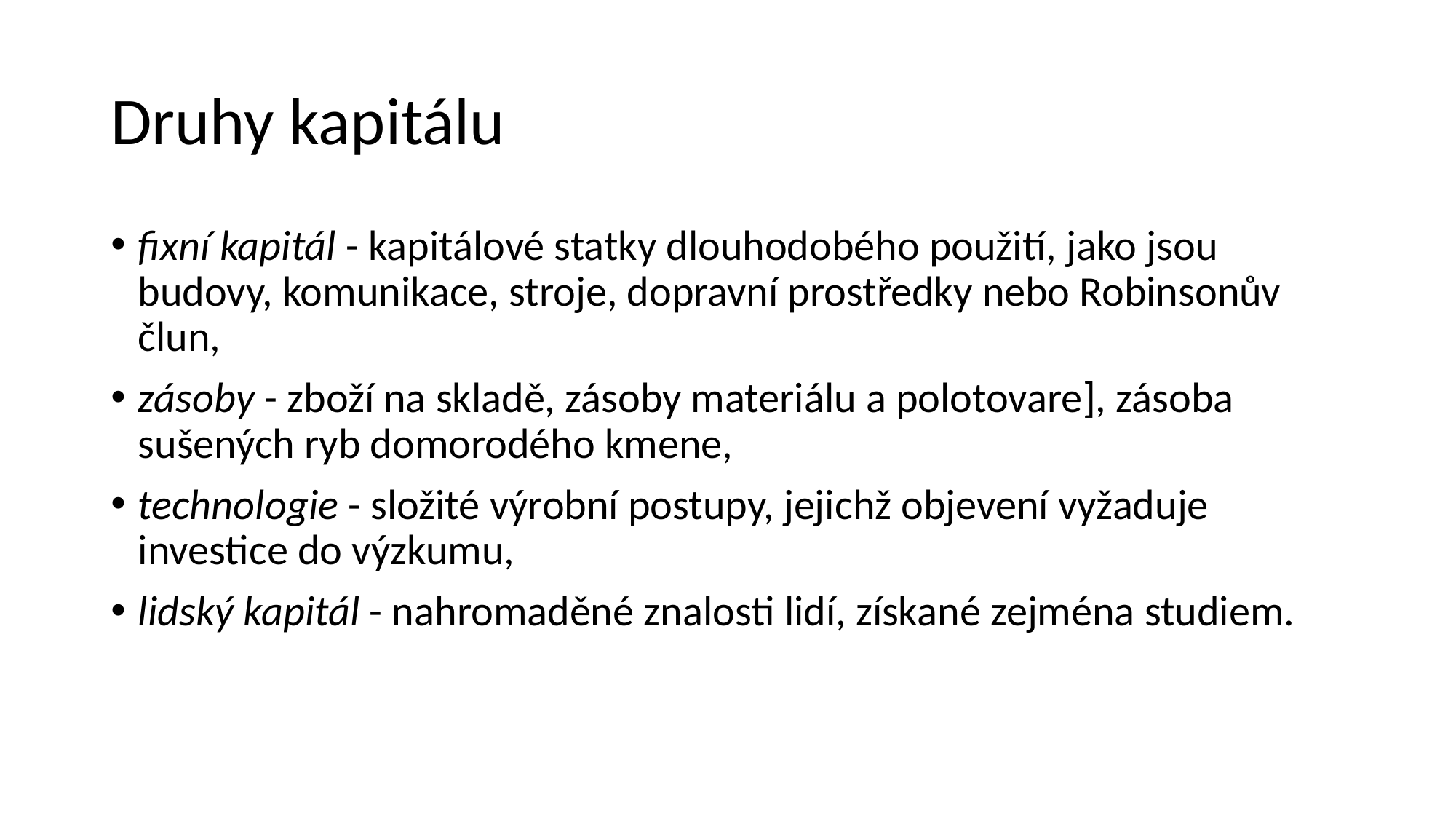

# Druhy kapitálu
fixní kapitál - kapitálové statky dlouhodobého použití, jako jsou budovy, komunikace, stroje, dopravní prostředky nebo Robinsonův člun,
zásoby - zboží na skladě, zásoby materiálu a polotovare], zásoba sušených ryb domorodého kmene,
technologie - složité výrobní postupy, jejichž objevení vyžaduje investice do výzkumu,
lidský kapitál - nahromaděné znalosti lidí, získané zejména studiem.